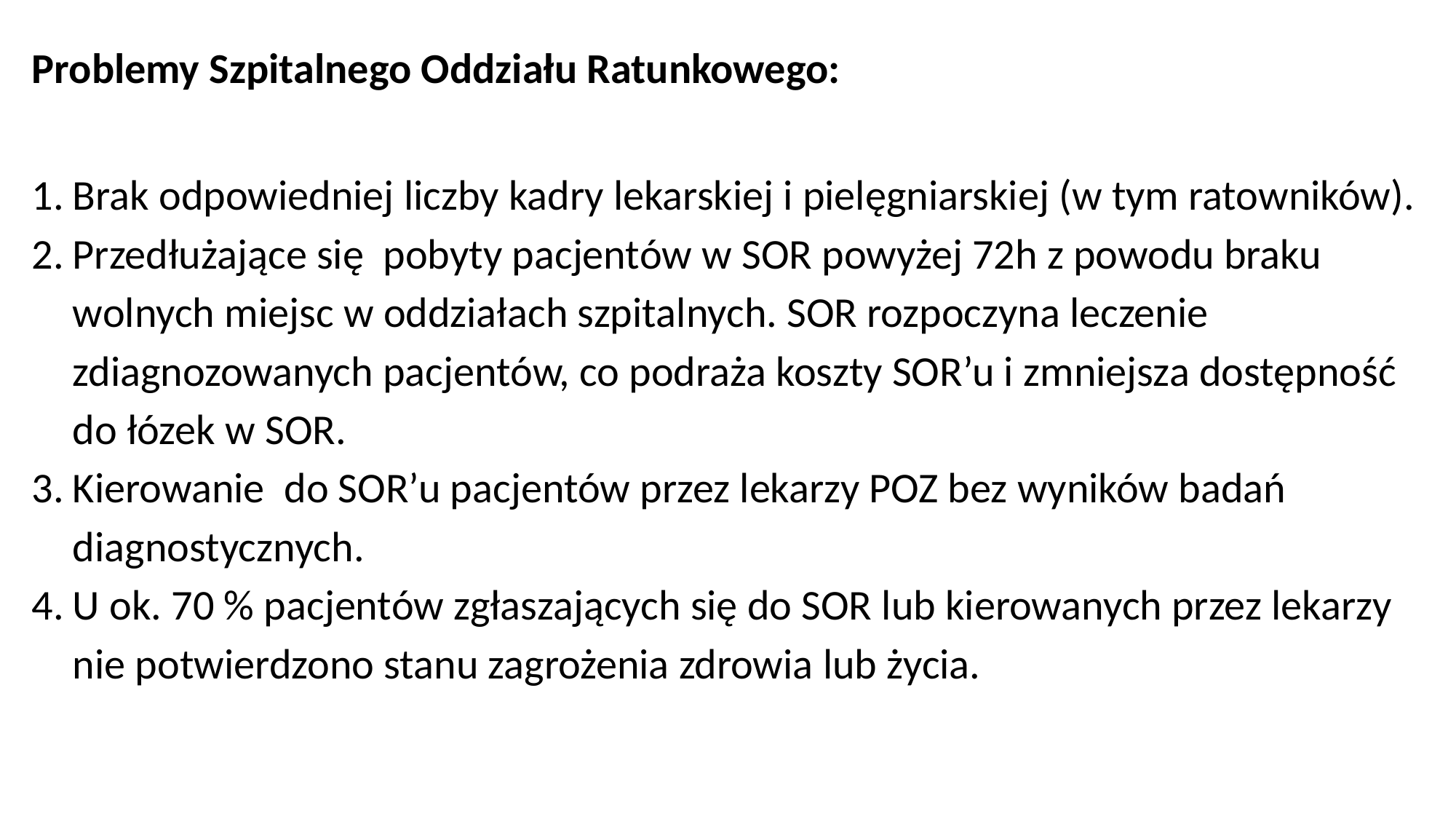

Problemy Szpitalnego Oddziału Ratunkowego:

Brak odpowiedniej liczby kadry lekarskiej i pielęgniarskiej (w tym ratowników).
Przedłużające się  pobyty pacjentów w SOR powyżej 72h z powodu braku wolnych miejsc w oddziałach szpitalnych. SOR rozpoczyna leczenie zdiagnozowanych pacjentów, co podraża koszty SOR’u i zmniejsza dostępność do łózek w SOR.
Kierowanie  do SOR’u pacjentów przez lekarzy POZ bez wyników badań diagnostycznych.
U ok. 70 % pacjentów zgłaszających się do SOR lub kierowanych przez lekarzy  nie potwierdzono stanu zagrożenia zdrowia lub życia.